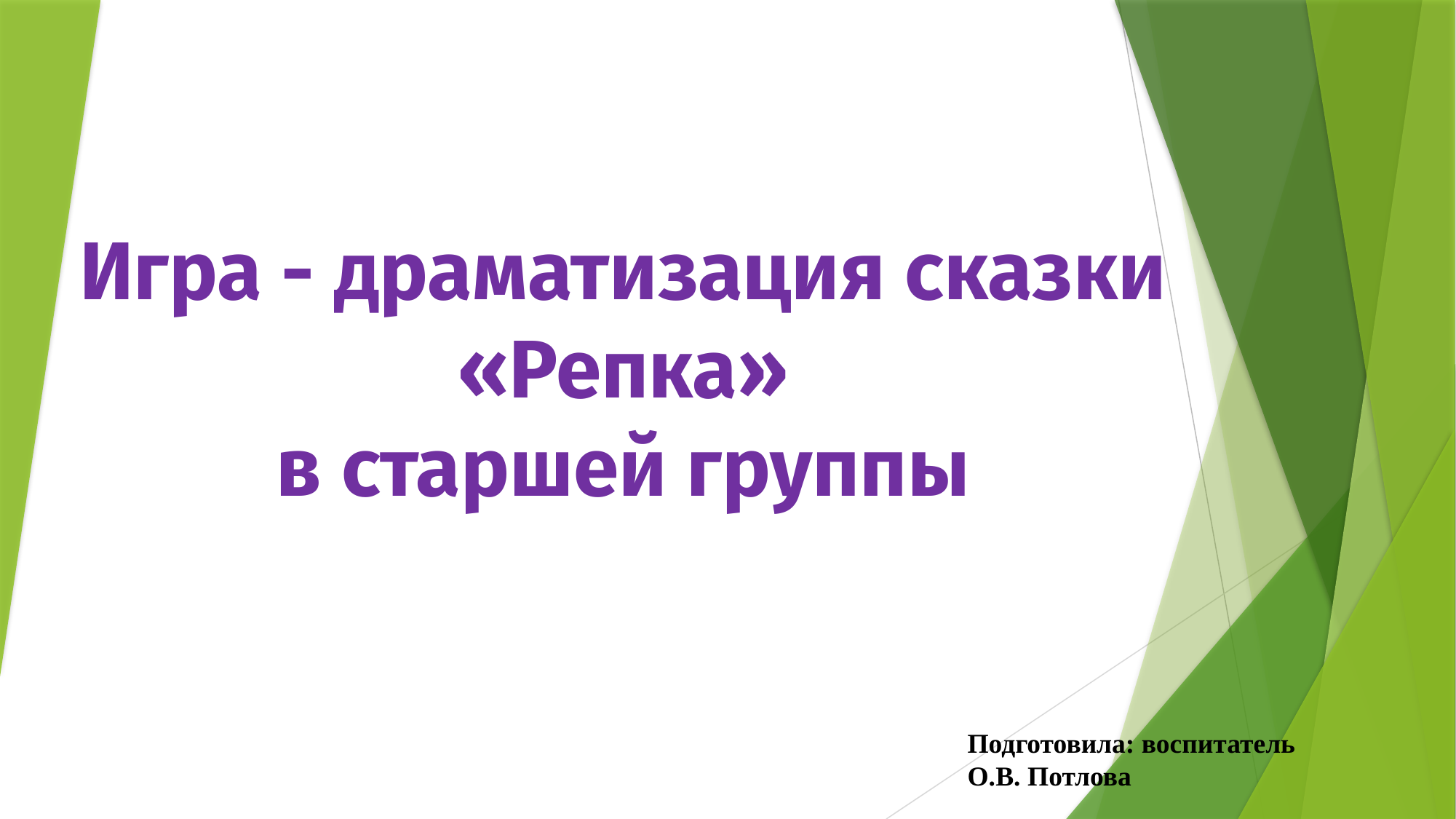

Игра - драматизация сказки «Репка»
в старшей группы

Подготовила: воспитатель
О.В. Потлова